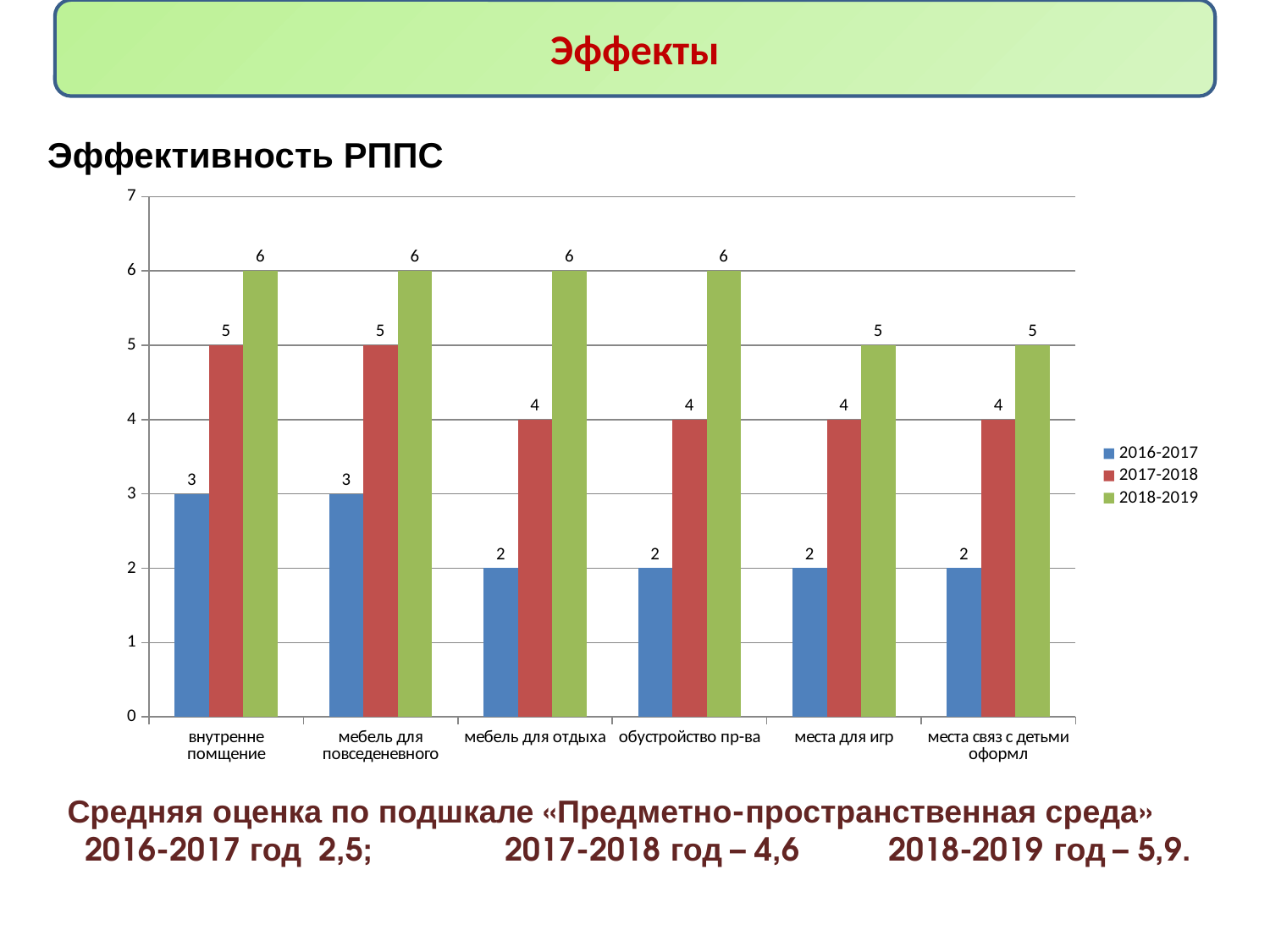

Эффекты
Эффективность РППС

### Chart

| Category | 2016-2017 | 2017-2018 | 2018-2019 |
|---|---|---|---|
| внутренне помщение | 3.0 | 5.0 | 6.0 |
| мебель для повседеневного | 3.0 | 5.0 | 6.0 |
| мебель для отдыха | 2.0 | 4.0 | 6.0 |
| обустройство пр-ва | 2.0 | 4.0 | 6.0 |
| места для игр | 2.0 | 4.0 | 5.0 |
| места связ с детьми оформл | 2.0 | 4.0 | 5.0 |
Средняя оценка по подшкале «Предметно-пространственная среда»
  2016-2017 год  2,5;               2017-2018 год – 4,6          2018-2019 год – 5,9.